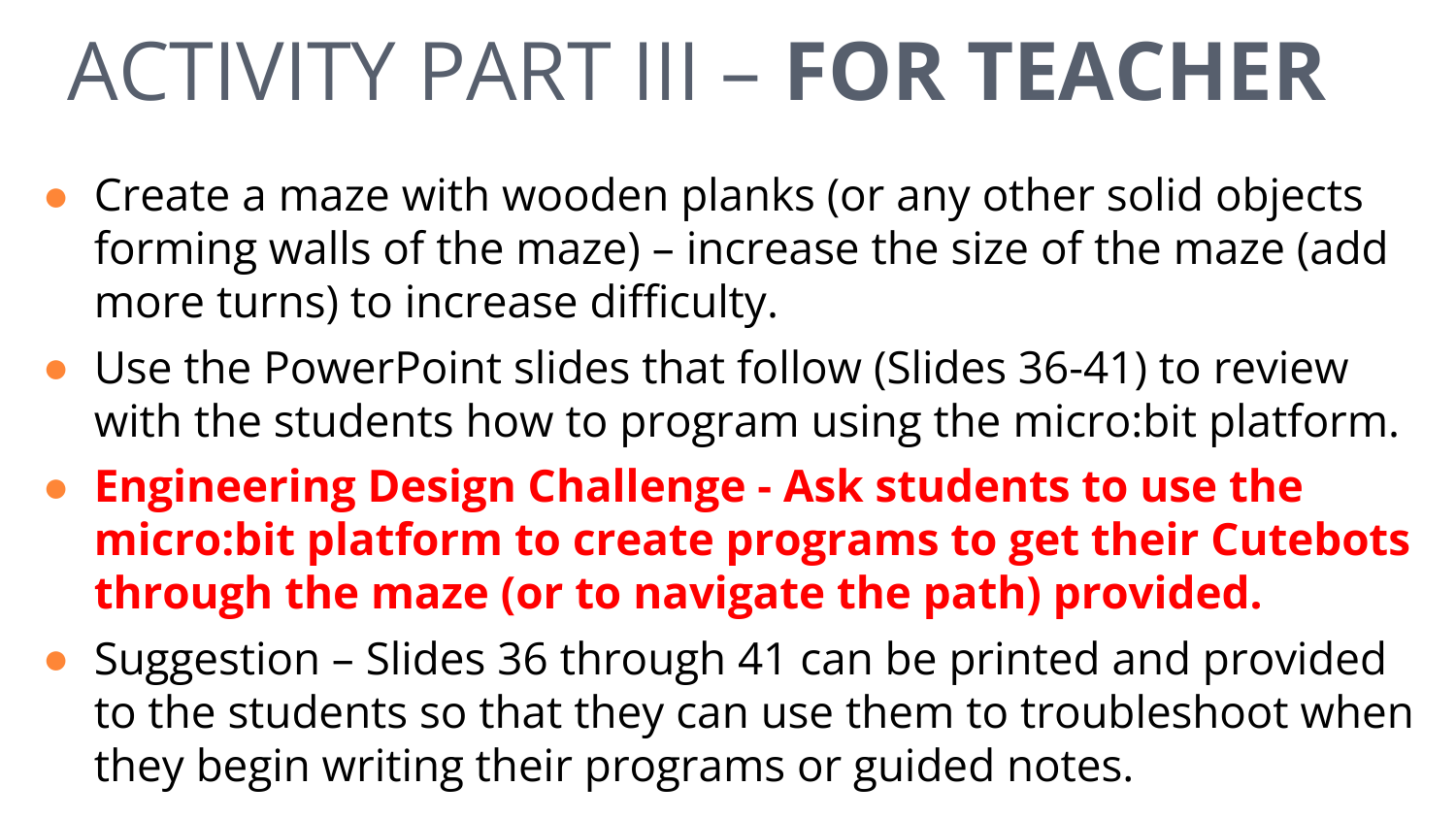

# Activity Part III – For Teacher

Create a maze with wooden planks (or any other solid objects forming walls of the maze) – increase the size of the maze (add more turns) to increase difficulty.
Use the PowerPoint slides that follow (Slides 36-41) to review with the students how to program using the micro:bit platform.
Engineering Design Challenge - Ask students to use the micro:bit platform to create programs to get their Cutebots through the maze (or to navigate the path) provided.
Suggestion – Slides 36 through 41 can be printed and provided to the students so that they can use them to troubleshoot when they begin writing their programs or guided notes.